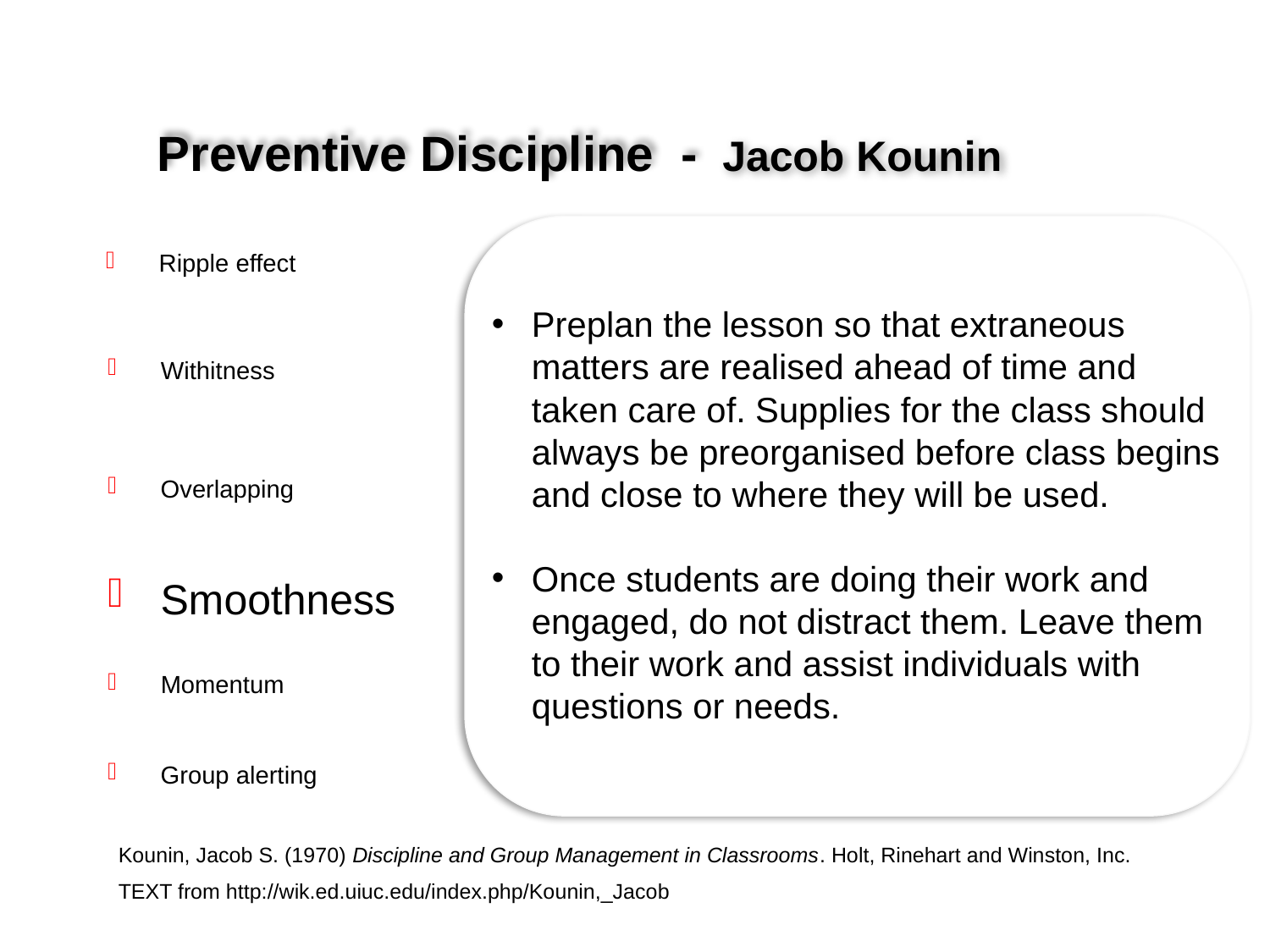

Preventive Discipline  -
Jacob Kounin

Ripple effect
Preplan the lesson so that extraneous matters are realised ahead of time and taken care of. Supplies for the class should always be preorganised before class begins and close to where they will be used.

Once students are doing their work and engaged, do not distract them. Leave them to their work and assist individuals with questions or needs.

Withitness
Overlapping
Smoothness
Momentum
Group alerting
Kounin, Jacob S. (1970) Discipline and Group Management in Classrooms. Holt, Rinehart and Winston, Inc.
TEXT from http://wik.ed.uiuc.edu/index.php/Kounin,_Jacob